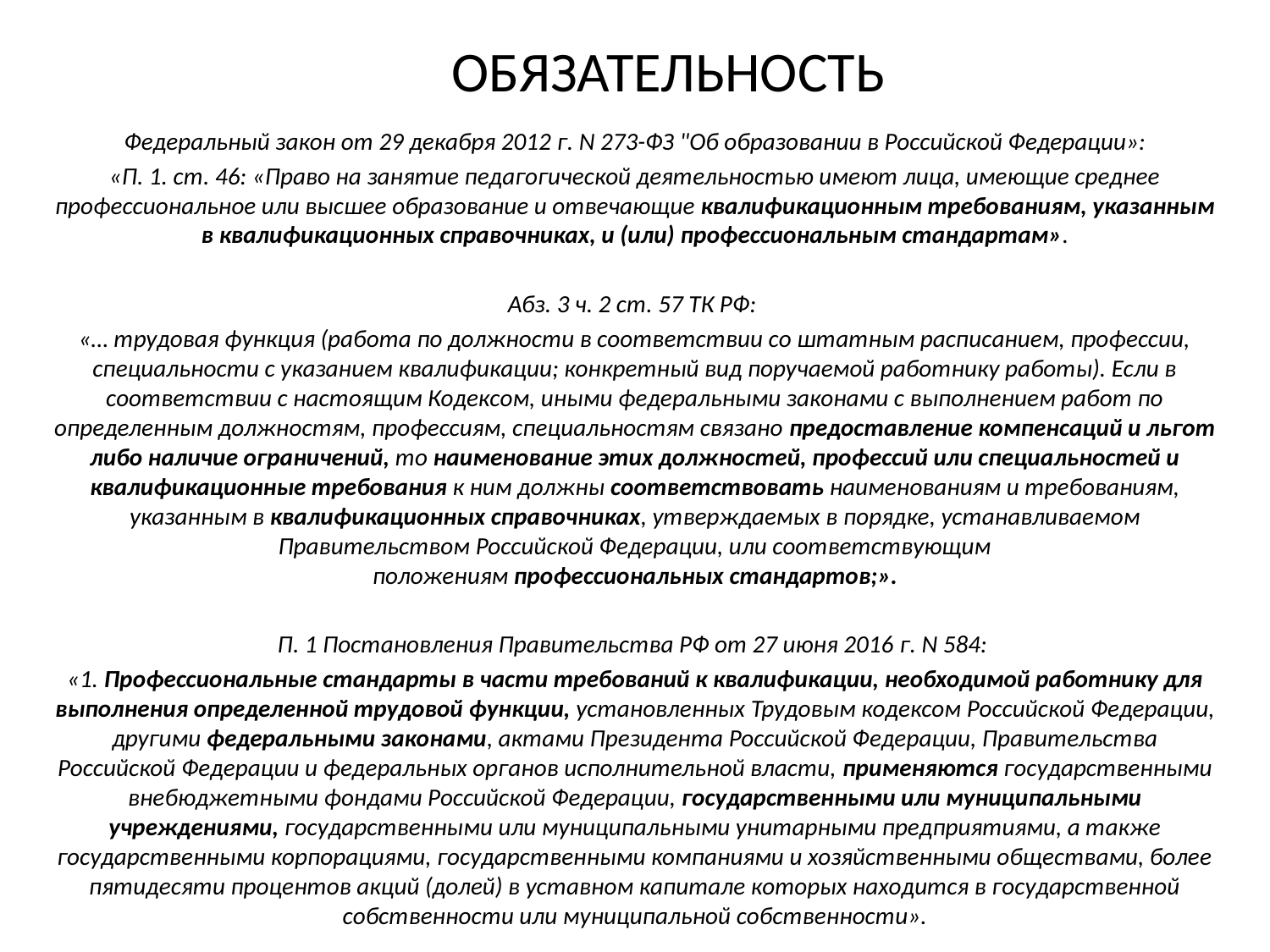

# ОБЯЗАТЕЛЬНОСТЬ
Федеральный закон от 29 декабря 2012 г. N 273-ФЗ "Об образовании в Российской Федерации»:
«П. 1. ст. 46: «Право на занятие педагогической деятельностью имеют лица, имеющие среднее профессиональное или высшее образование и отвечающие квалификационным требованиям, указанным в квалификационных справочниках, и (или) профессиональным стандартам».

Абз. 3 ч. 2 ст. 57 ТК РФ:
«… трудовая функция (работа по должности в соответствии со штатным расписанием, профессии, специальности с указанием квалификации; конкретный вид поручаемой работнику работы). Если в соответствии с настоящим Кодексом, иными федеральными законами с выполнением работ по определенным должностям, профессиям, специальностям связано предоставление компенсаций и льгот либо наличие ограничений, то наименование этих должностей, профессий или специальностей и квалификационные требования к ним должны соответствовать наименованиям и требованиям, указанным в квалификационных справочниках, утверждаемых в порядке, устанавливаемом Правительством Российской Федерации, или соответствующим положениям профессиональных стандартов;».

П. 1 Постановления Правительства РФ от 27 июня 2016 г. N 584:
«1. Профессиональные стандарты в части требований к квалификации, необходимой работнику для выполнения определенной трудовой функции, установленных Трудовым кодексом Российской Федерации, другими федеральными законами, актами Президента Российской Федерации, Правительства Российской Федерации и федеральных органов исполнительной власти, применяются государственными внебюджетными фондами Российской Федерации, государственными или муниципальными учреждениями, государственными или муниципальными унитарными предприятиями, а также государственными корпорациями, государственными компаниями и хозяйственными обществами, более пятидесяти процентов акций (долей) в уставном капитале которых находится в государственной собственности или муниципальной собственности».